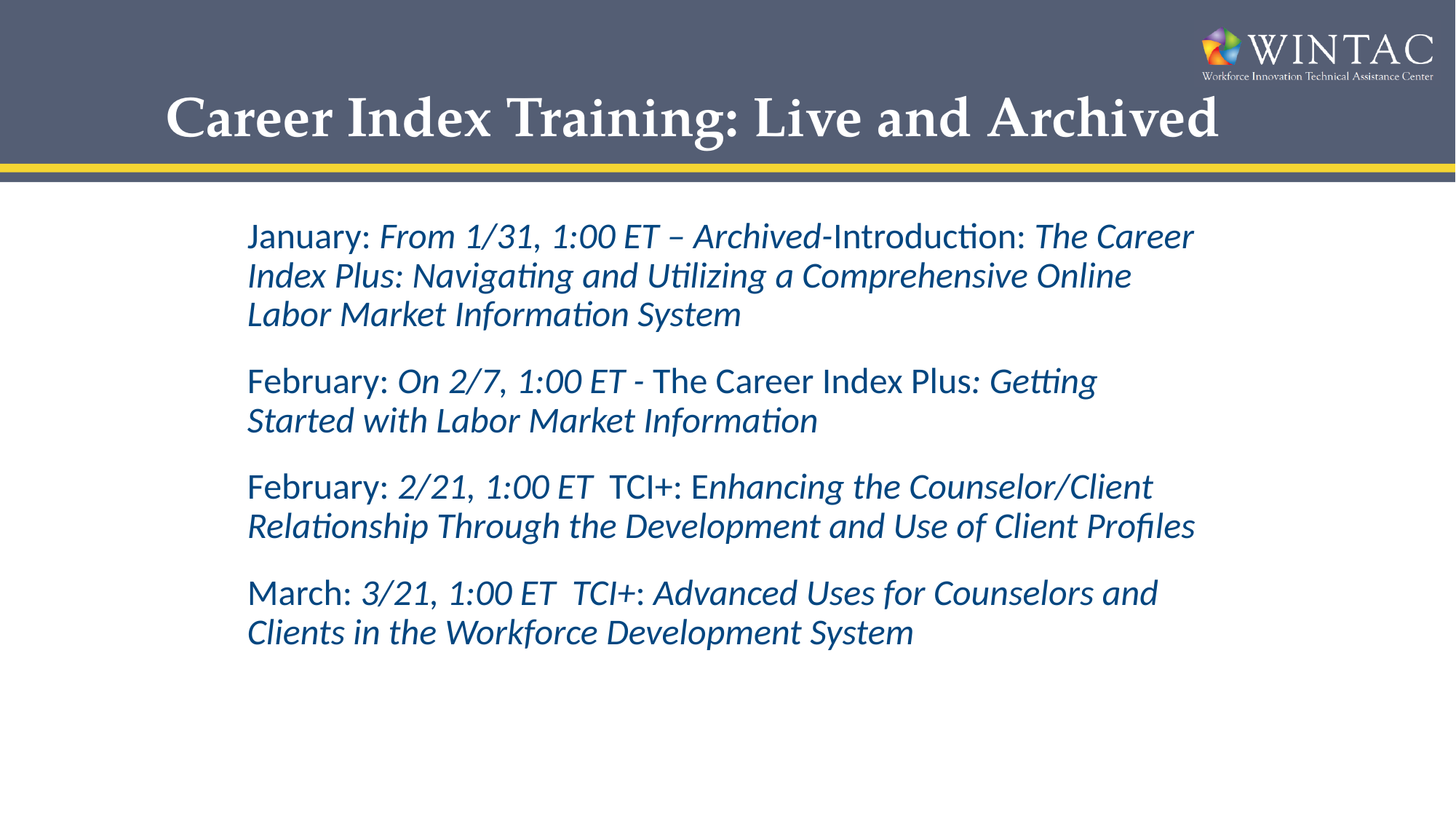

# Career Index Training: Live and Archived
January: From 1/31, 1:00 ET – Archived-Introduction: The Career Index Plus: Navigating and Utilizing a Comprehensive Online Labor Market Information System
February: On 2/7, 1:00 ET - The Career Index Plus: Getting Started with Labor Market Information
February: 2/21, 1:00 ET  TCI+: Enhancing the Counselor/Client Relationship Through the Development and Use of Client Profiles
March: 3/21, 1:00 ET  TCI+: Advanced Uses for Counselors and Clients in the Workforce Development System